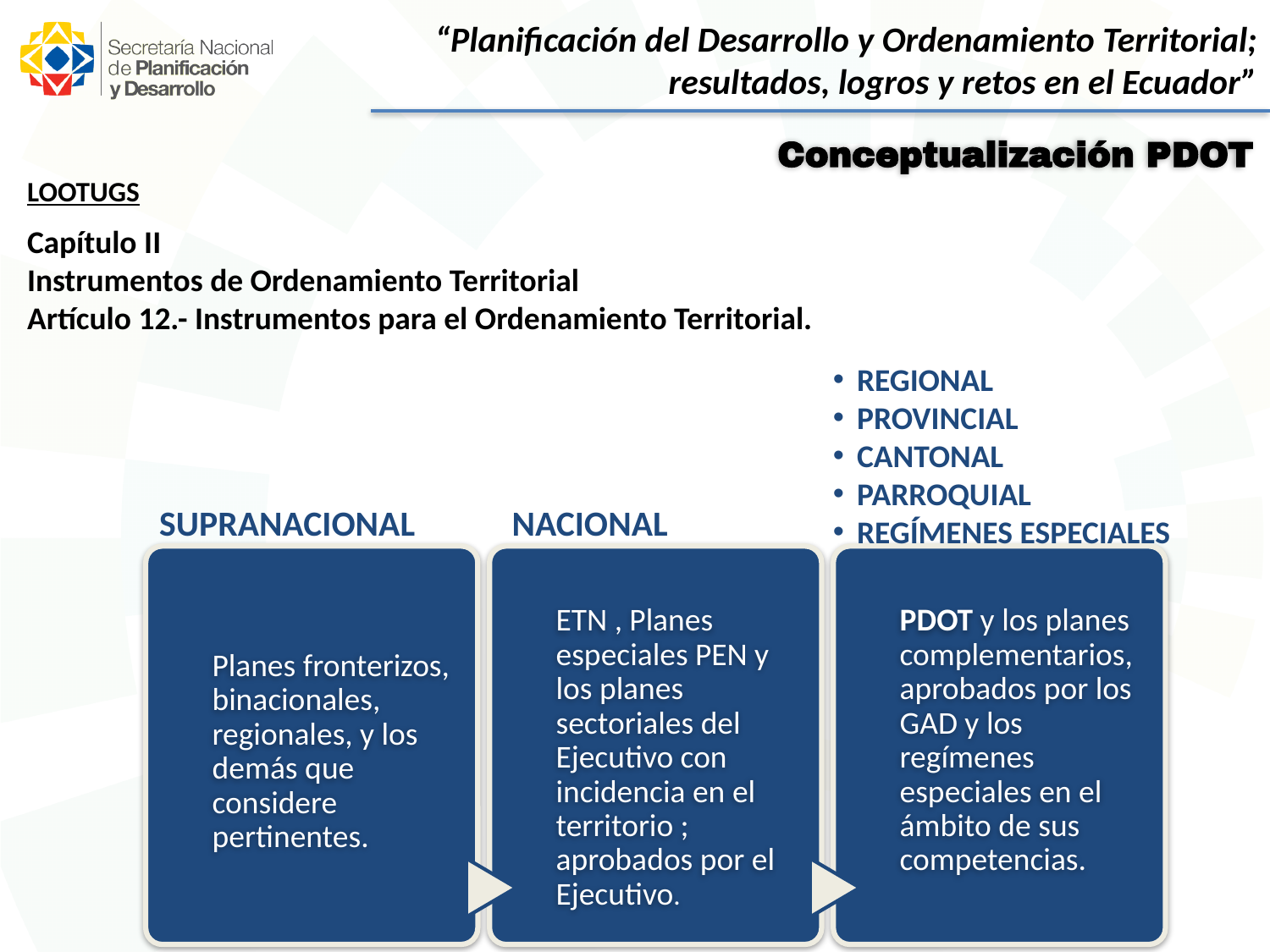

“Planificación del Desarrollo y Ordenamiento Territorial;
resultados, logros y retos en el Ecuador”
Conceptualización PDOT
LOOTUGS
Capítulo II
Instrumentos de Ordenamiento Territorial
Artículo 12.- Instrumentos para el Ordenamiento Territorial.
REGIONAL
PROVINCIAL
CANTONAL
PARROQUIAL
REGÍMENES ESPECIALES

Planes fronterizos, binacionales, regionales, y los demás que considere pertinentes.

ETN , Planes especiales PEN y los planes sectoriales del Ejecutivo con incidencia en el territorio ; aprobados por el Ejecutivo.

PDOT y los planes complementarios, aprobados por los GAD y los regímenes especiales en el ámbito de sus competencias.
SUPRANACIONAL
NACIONAL